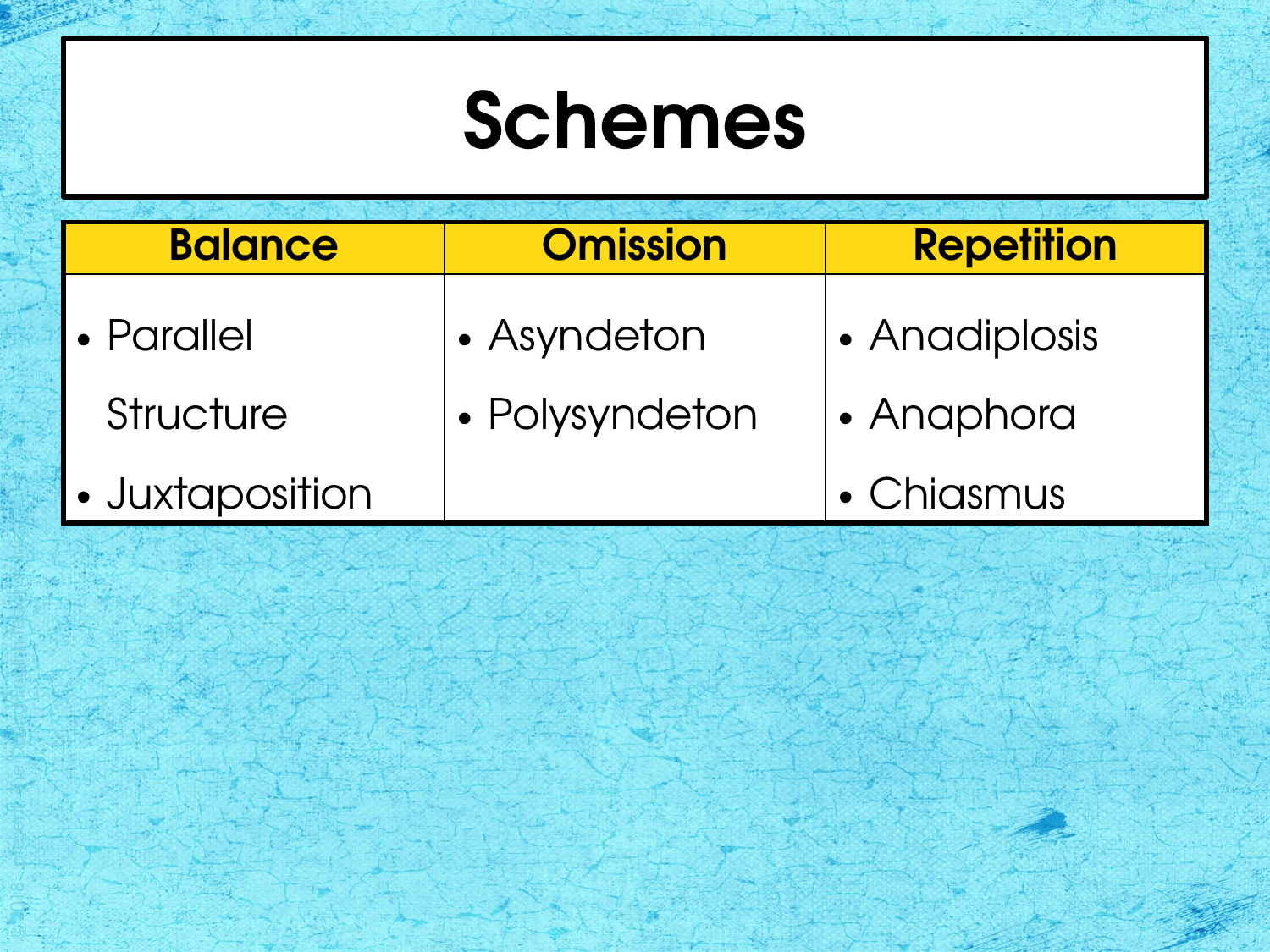

# Schemes
| Balance | Omission | Repetition |
| --- | --- | --- |
| Parallel Structure Juxtaposition | Asyndeton Polysyndeton | Anadiplosis Anaphora Chiasmus |